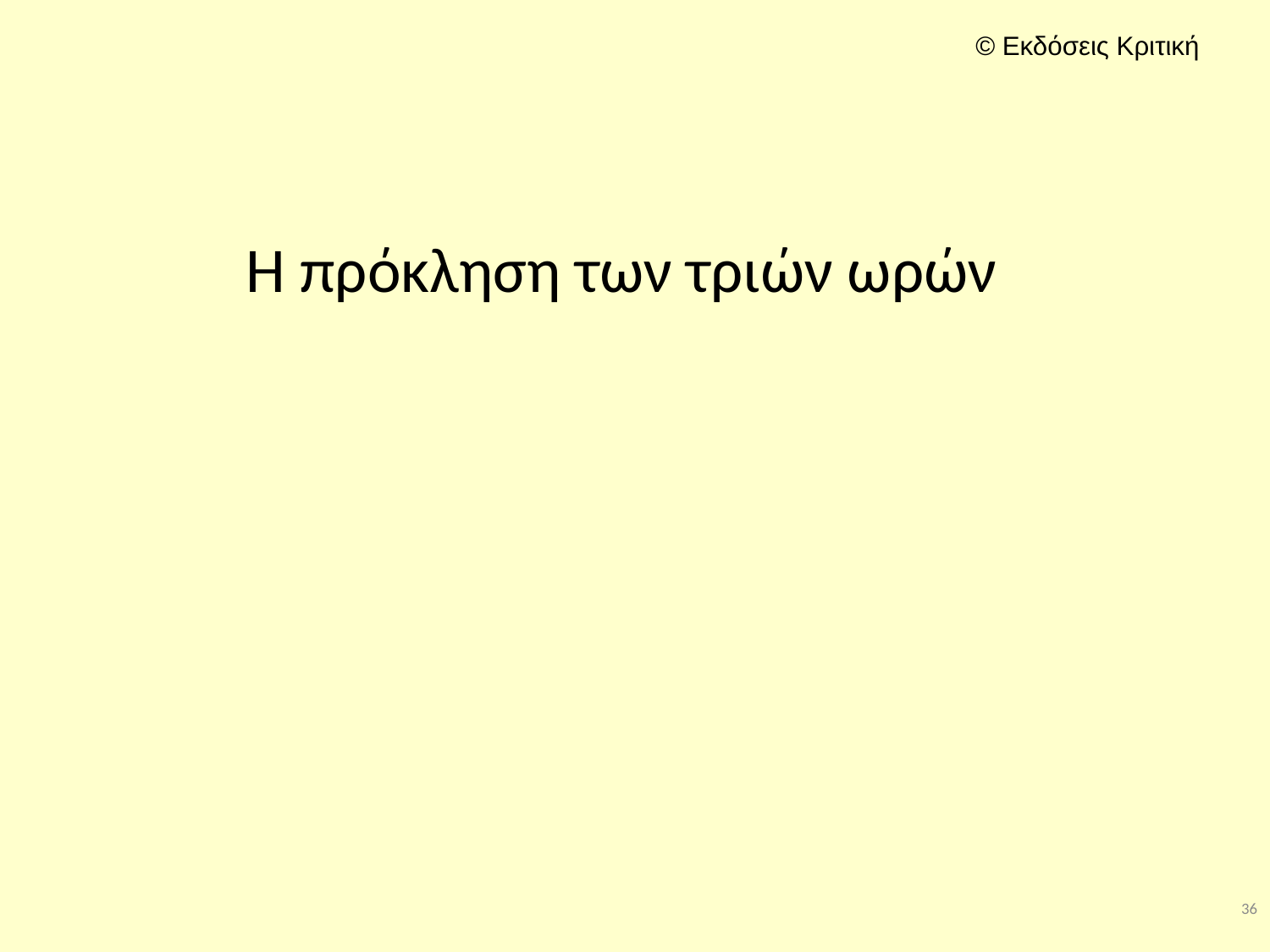

# Η πρόκληση των τριών ωρών
36